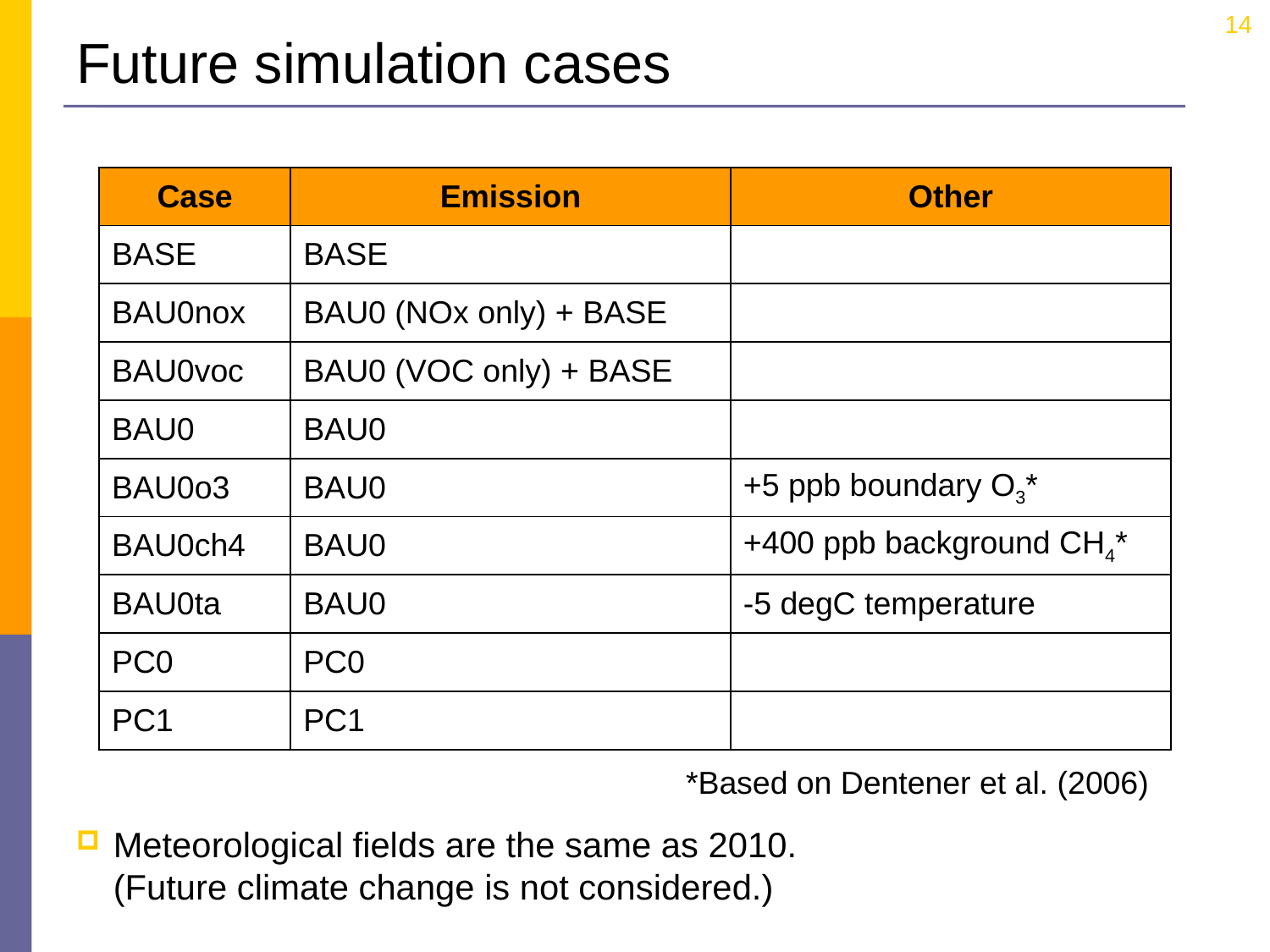

14
# Future simulation cases
| Case | Emission | Other |
| --- | --- | --- |
| BASE | BASE |  |
| BAU0nox | BAU0 (NOx only) + BASE |  |
| BAU0voc | BAU0 (VOC only) + BASE |  |
| BAU0 | BAU0 |  |
| BAU0o3 | BAU0 | +5 ppb boundary O3\* |
| BAU0ch4 | BAU0 | +400 ppb background CH4\* |
| BAU0ta | BAU0 | -5 degC temperature |
| PC0 | PC0 |  |
| PC1 | PC1 |  |
*Based on Dentener et al. (2006)
Meteorological fields are the same as 2010.
	(Future climate change is not considered.)